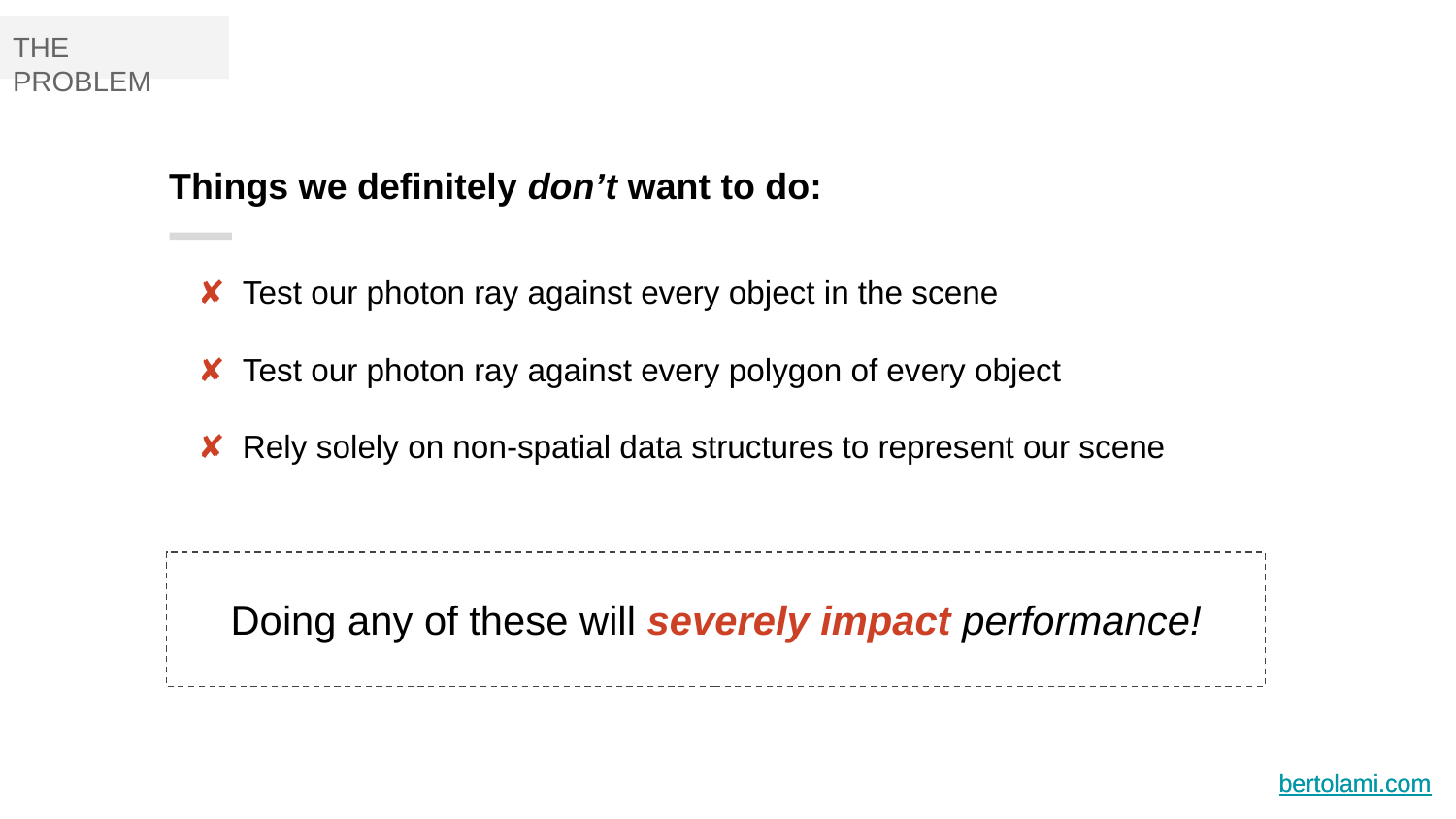

THE PROBLEM

Things we definitely don’t want to do:

✘  Test our photon ray against every object in the scene

✘  Test our photon ray against every polygon of every object

✘  Rely solely on non-spatial data structures to represent our scene
Doing any of these will severely impact performance!